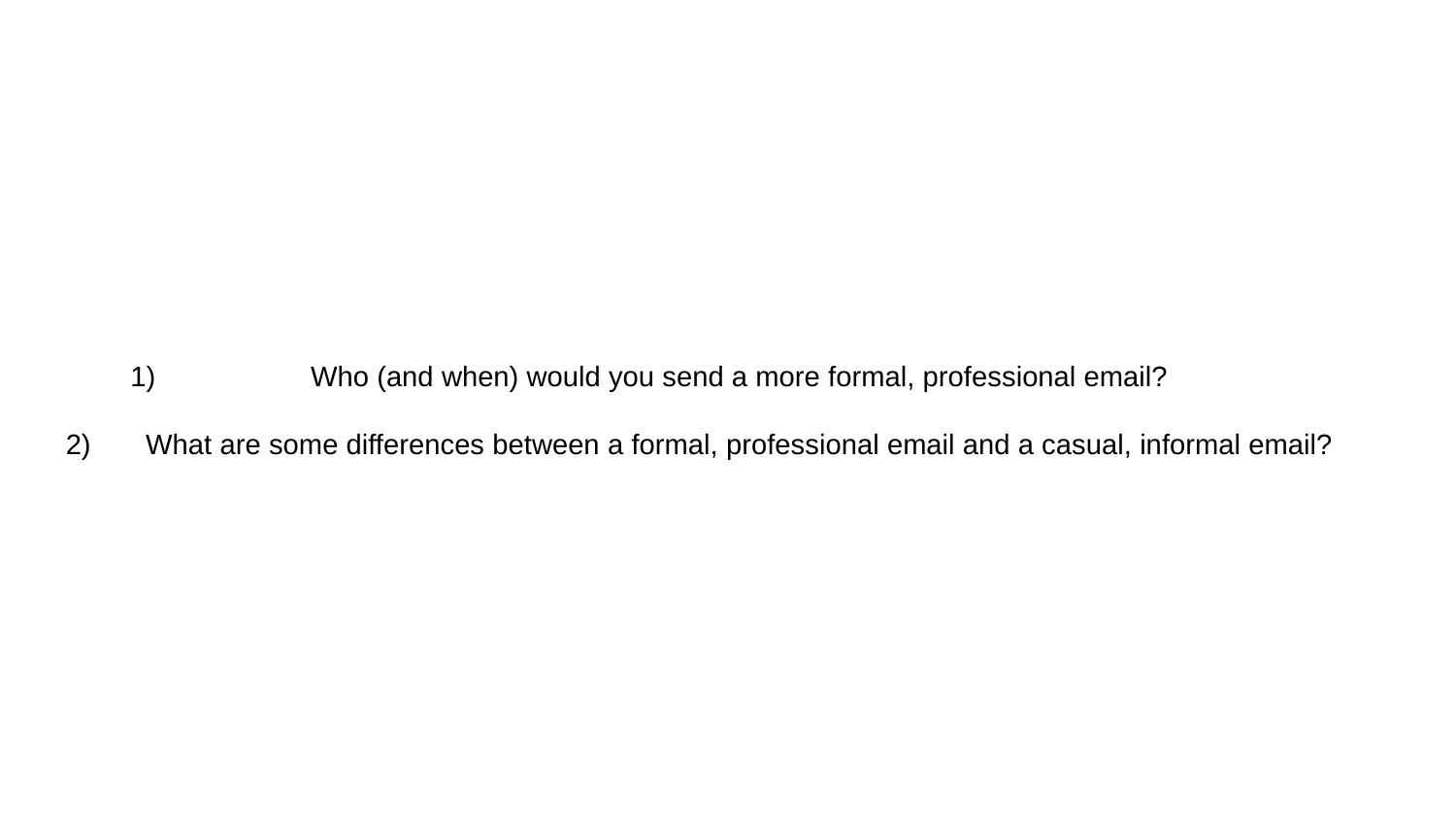

# Who (and when) would you send a more formal, professional email?

What are some differences between a formal, professional email and a casual, informal email?